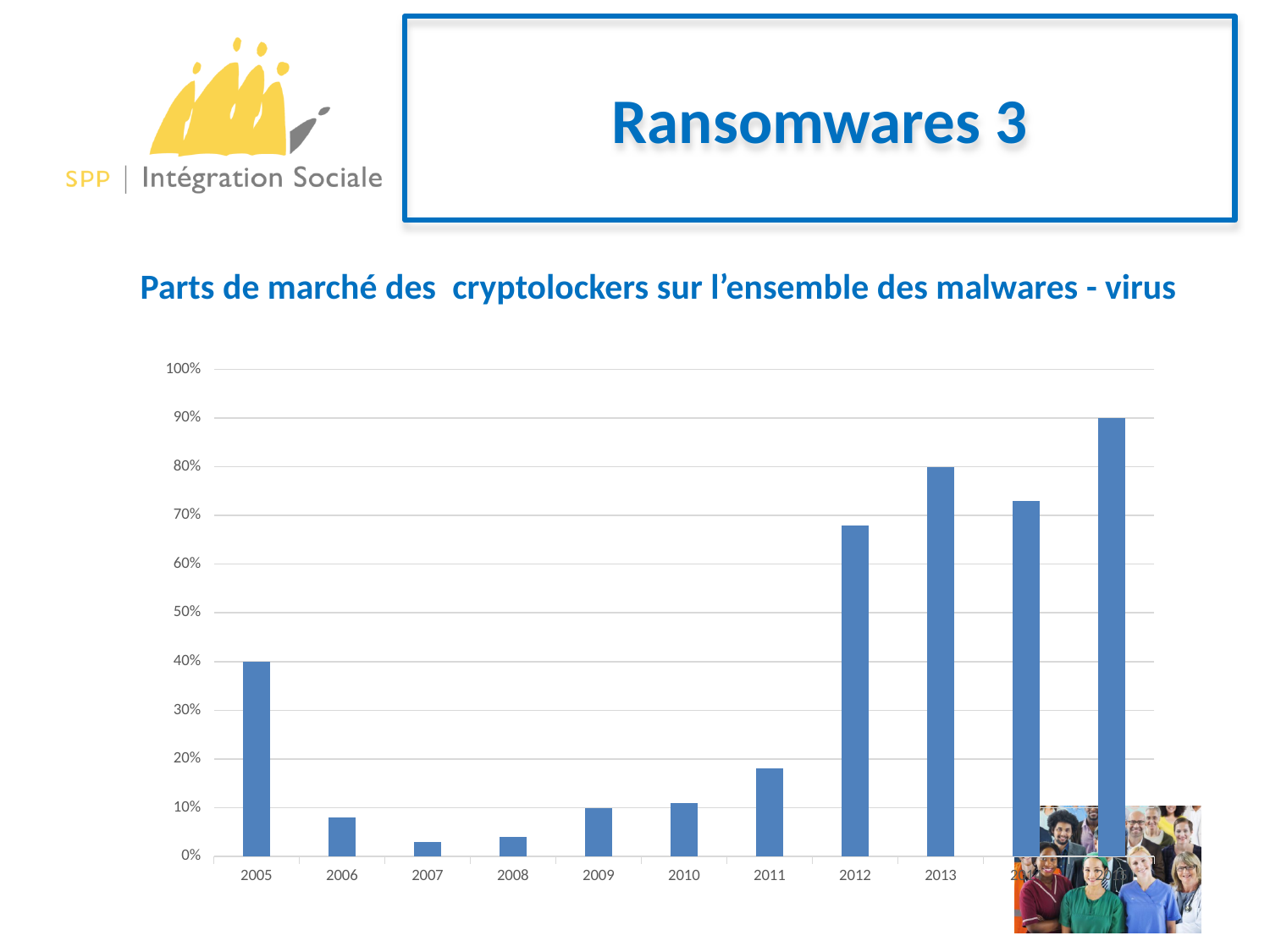

# Ransomwares 3
Parts de marché des  cryptolockers sur l’ensemble des malwares - virus

### Chart

| Category | Cryptolockers |
|---|---|
| 2005 | 0.4 |
| 2006 | 0.08 |
| 2007 | 0.03 |
| 2008 | 0.04 |
| 2009 | 0.1 |
| 2010 | 0.11 |
| 2011 | 0.18 |
| 2012 | 0.68 |
| 2013 | 0.8 |
| 2014 | 0.73 |
| 2015 | 0.9 |